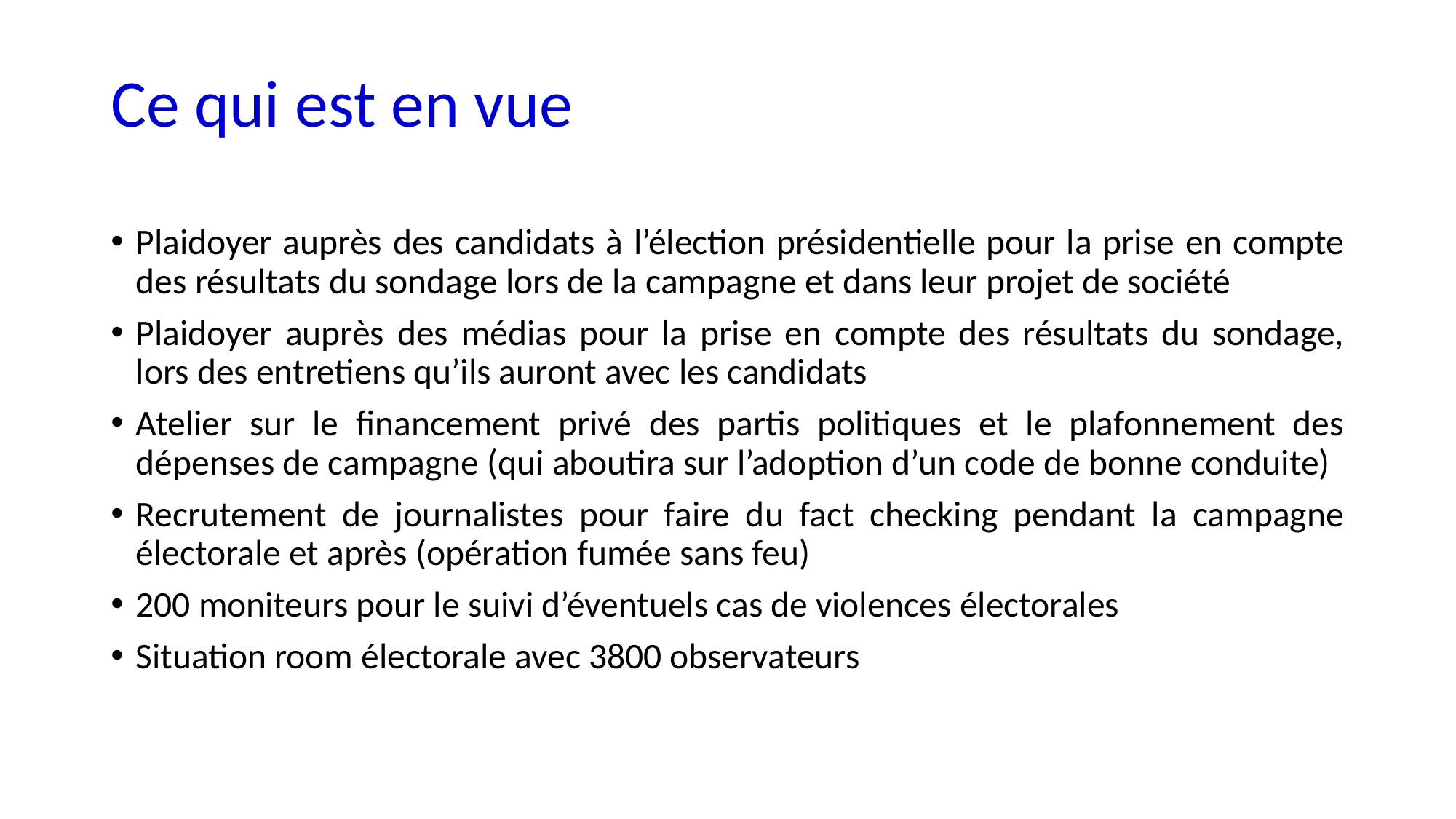

# Ce qui est en vue
Plaidoyer auprès des candidats à l’élection présidentielle pour la prise en compte des résultats du sondage lors de la campagne et dans leur projet de société
Plaidoyer auprès des médias pour la prise en compte des résultats du sondage, lors des entretiens qu’ils auront avec les candidats
Atelier sur le financement privé des partis politiques et le plafonnement des dépenses de campagne (qui aboutira sur l’adoption d’un code de bonne conduite)
Recrutement de journalistes pour faire du fact checking pendant la campagne électorale et après (opération fumée sans feu)
200 moniteurs pour le suivi d’éventuels cas de violences électorales
Situation room électorale avec 3800 observateurs